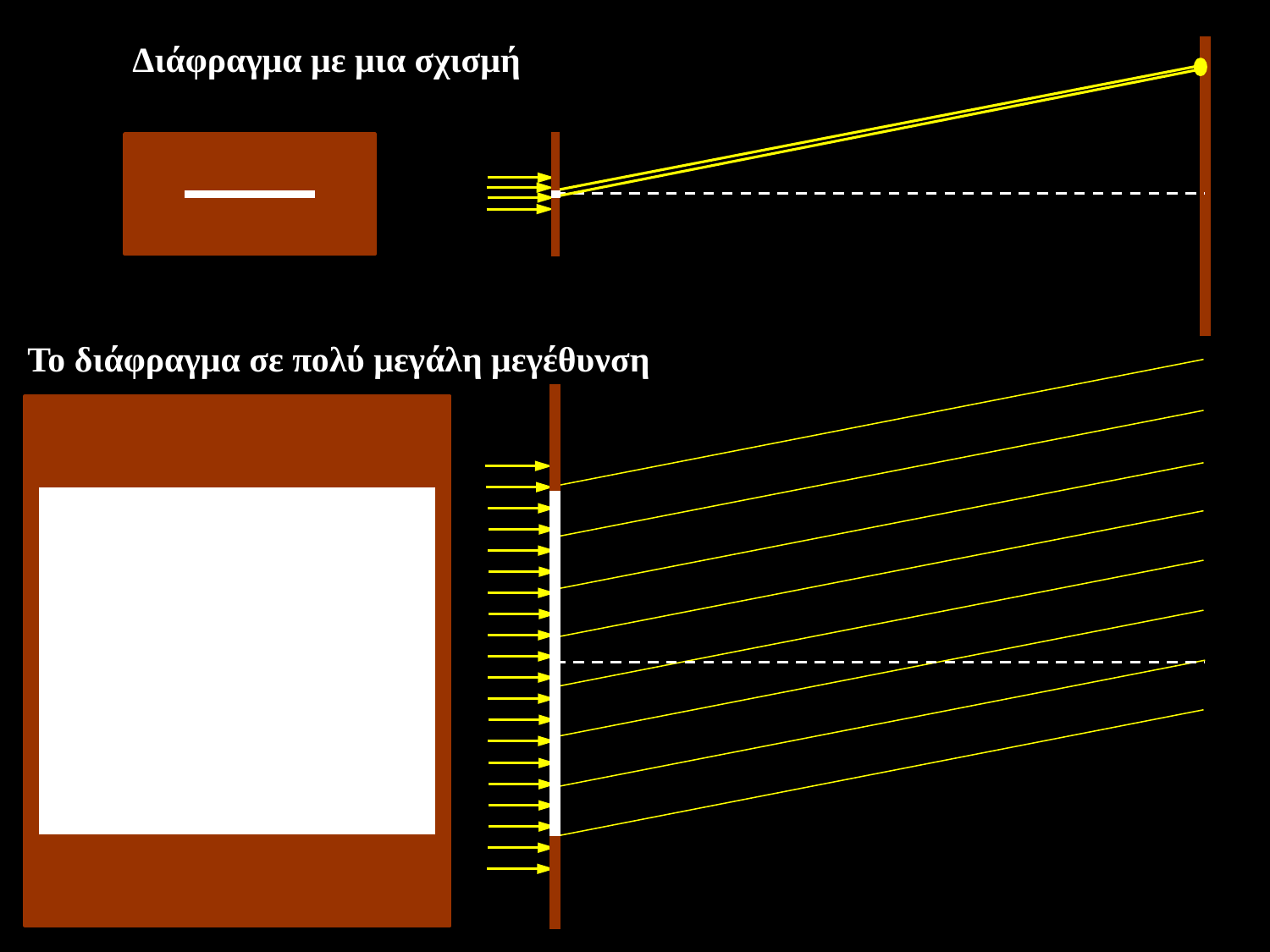

Διάφραγμα με μια σχισμή

Το διάφραγμα σε πολύ μεγάλη μεγέθυνση